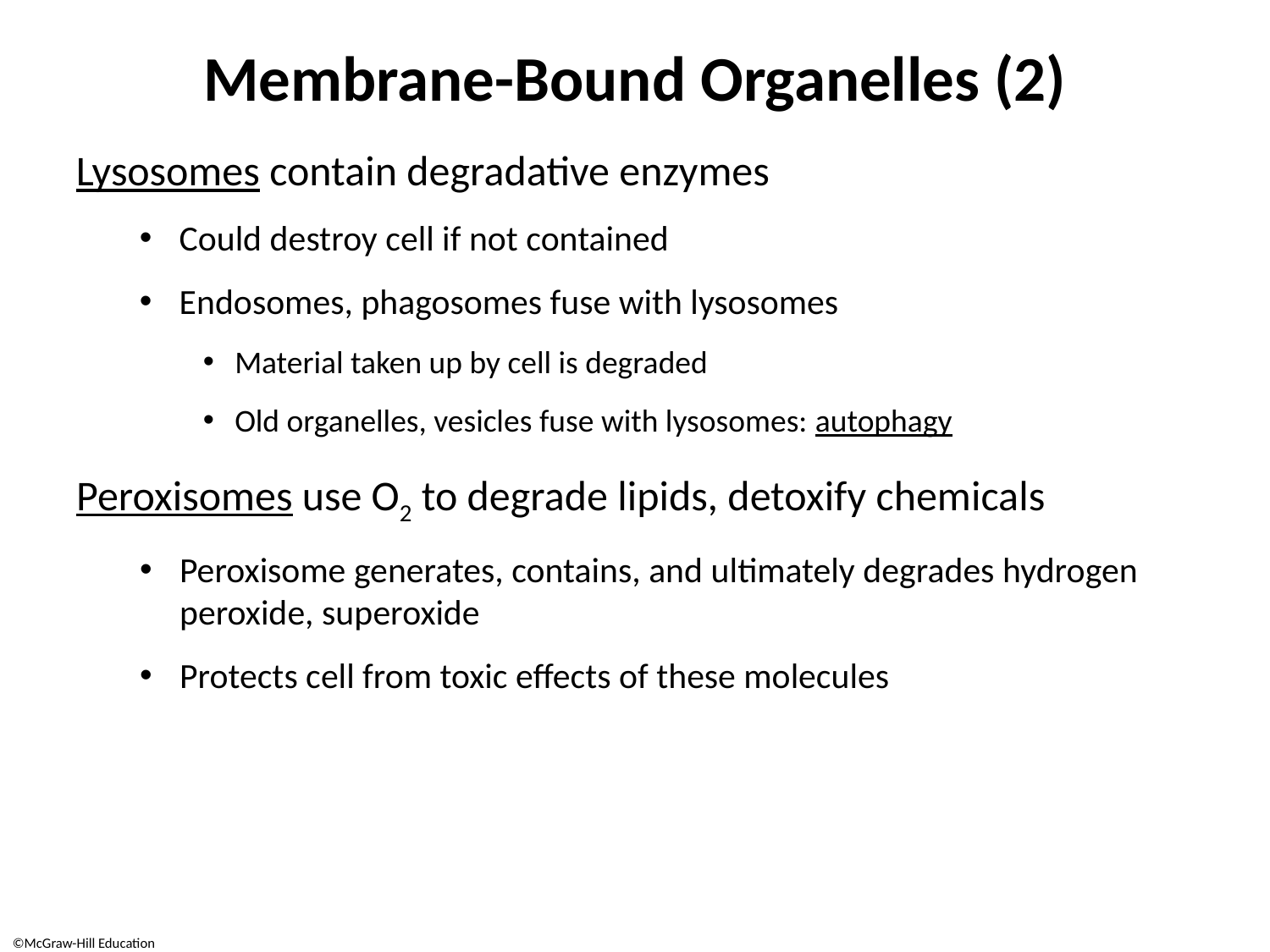

# Membrane-Bound Organelles (2)
Lysosomes contain degradative enzymes
Could destroy cell if not contained
Endosomes, phagosomes fuse with lysosomes
Material taken up by cell is degraded
Old organelles, vesicles fuse with lysosomes: autophagy
Peroxisomes use O2 to degrade lipids, detoxify chemicals
Peroxisome generates, contains, and ultimately degrades hydrogen peroxide, superoxide
Protects cell from toxic effects of these molecules